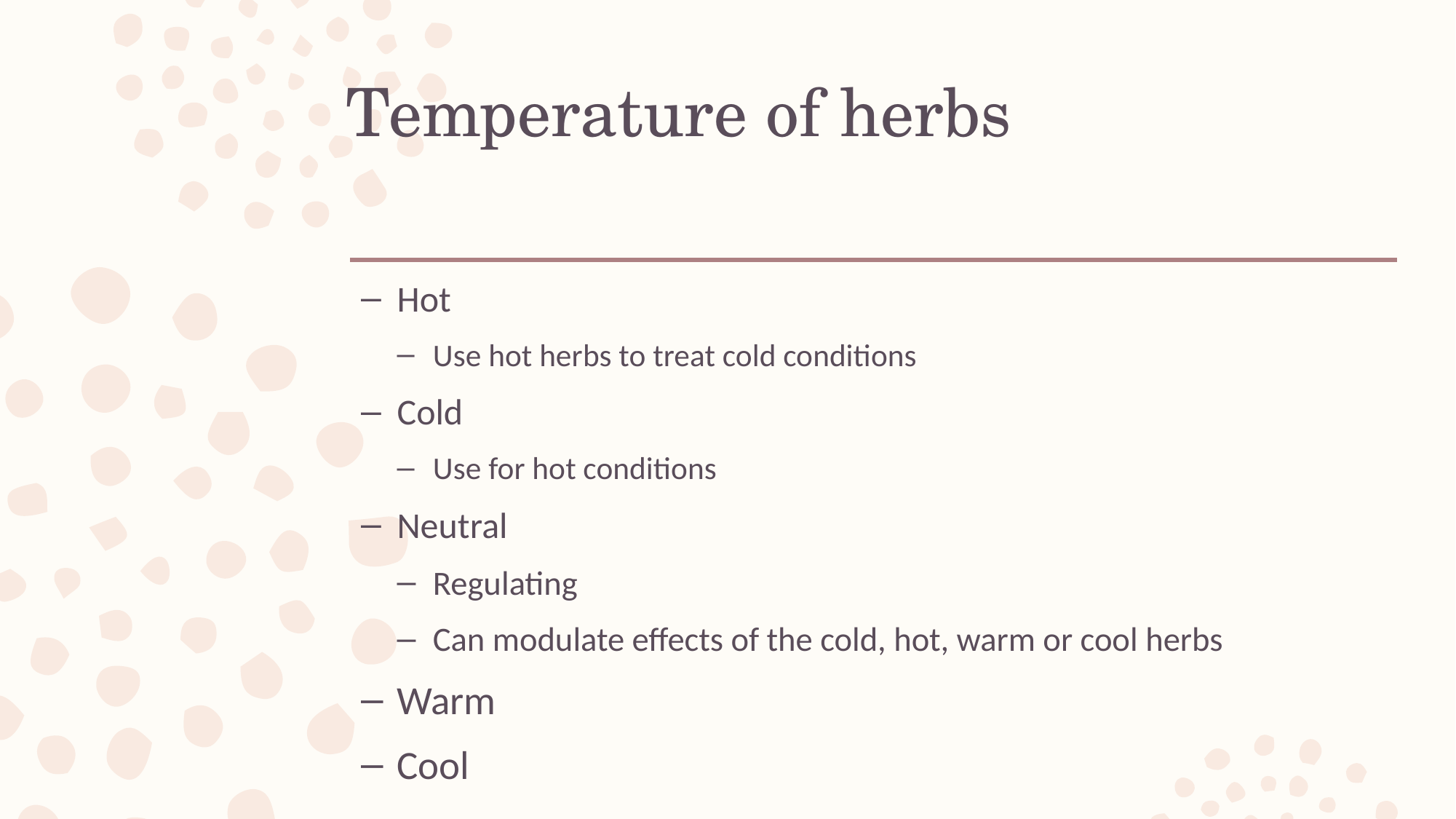

# Temperature of herbs
Hot
Use hot herbs to treat cold conditions
Cold
Use for hot conditions
Neutral
Regulating
Can modulate effects of the cold, hot, warm or cool herbs
Warm
Cool